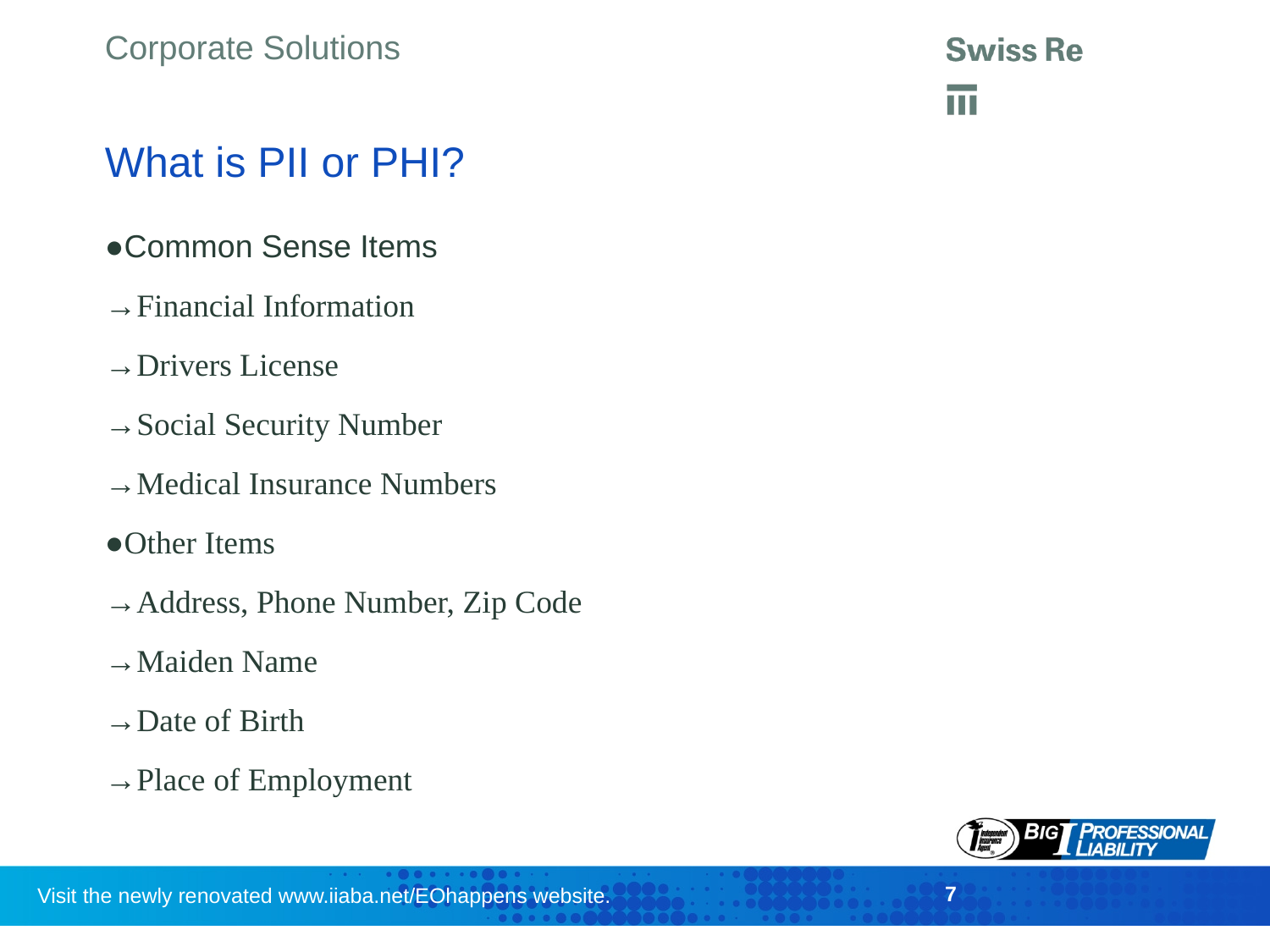

# What is PII or PHI?
●Common Sense Items
→Financial Information
→Drivers License
→Social Security Number
→Medical Insurance Numbers
●Other Items
→Address, Phone Number, Zip Code
→Maiden Name
→Date of Birth
→Place of Employment

7